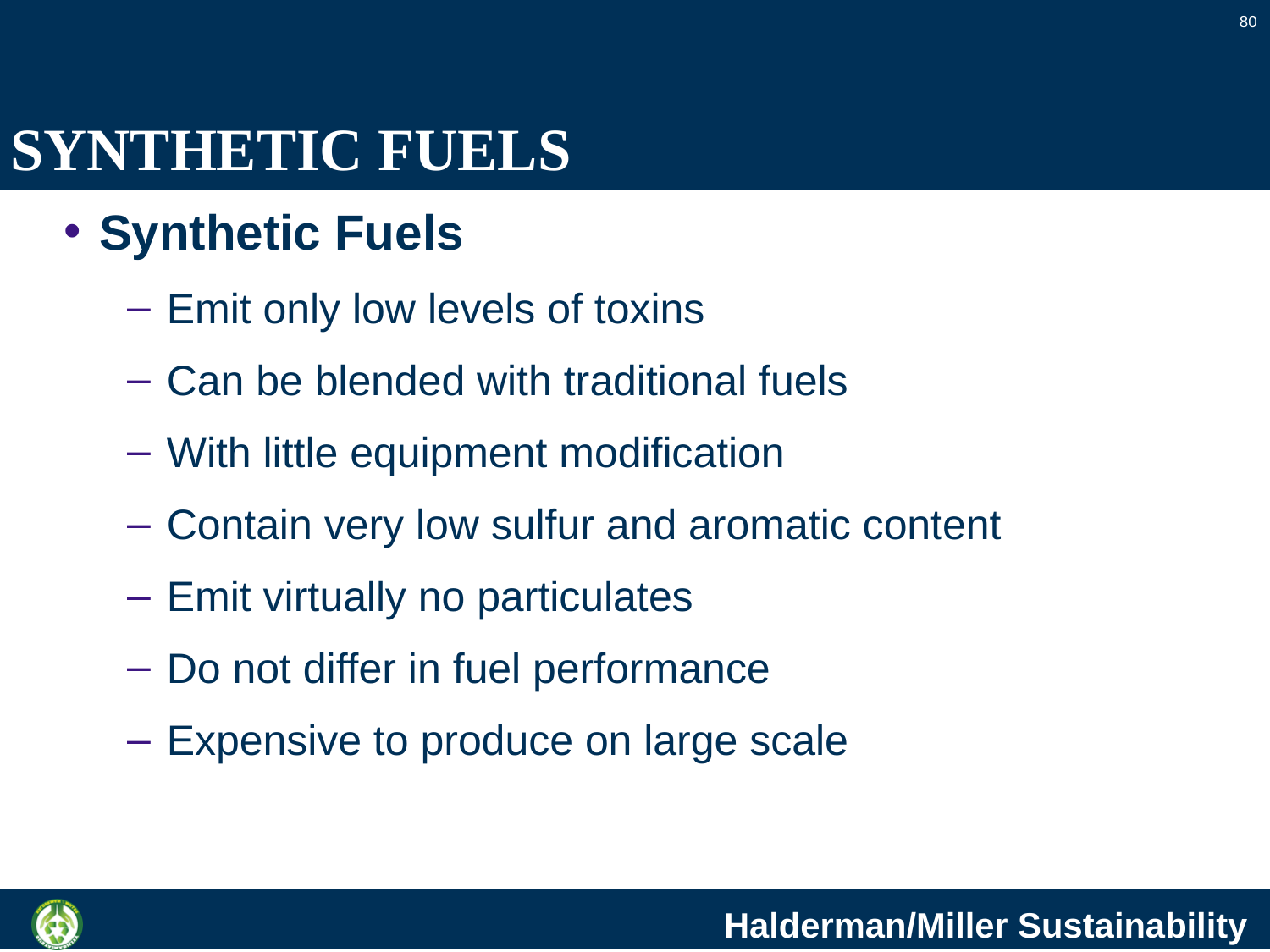

80
# SYNTHETIC FUELS
Synthetic Fuels
Emit only low levels of toxins
Can be blended with traditional fuels
With little equipment modification
Contain very low sulfur and aromatic content
Emit virtually no particulates
Do not differ in fuel performance
Expensive to produce on large scale